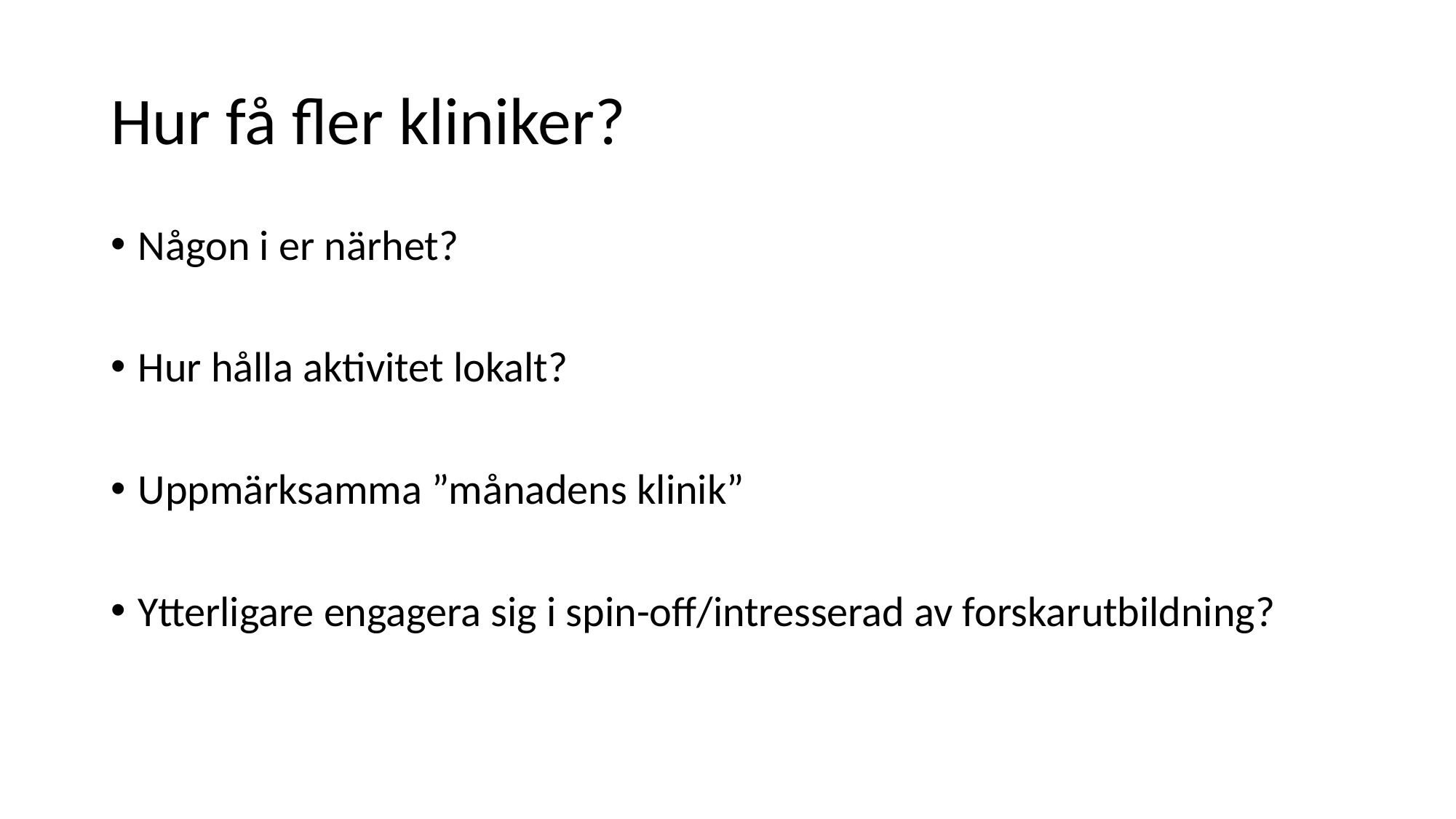

# Hur få fler kliniker?
Någon i er närhet?

Hur hålla aktivitet lokalt?

Uppmärksamma ”månadens klinik”

Ytterligare engagera sig i spin-off/intresserad av forskarutbildning?